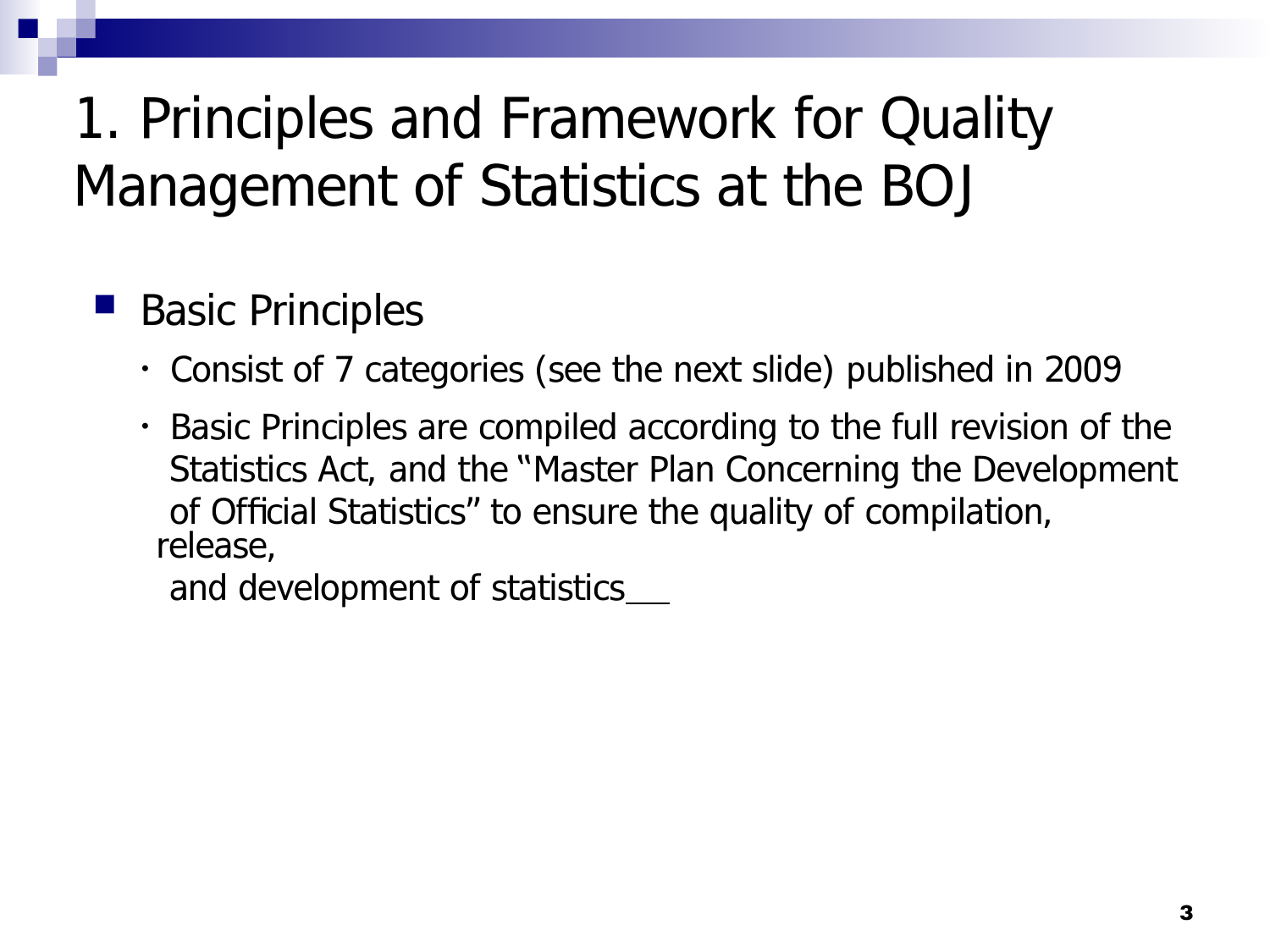

# 1. Principles and Framework for Quality Management of Statistics at the BOJ
Basic Principles
    ･ Consist of 7 categories (see the next slide) published in 2009
     ･ Basic Principles are compiled according to the full revision of the
       Statistics Act, and the “Master Plan Concerning the Development
       of Official Statistics” to ensure the quality of compilation, release,
       and development of statistics

3